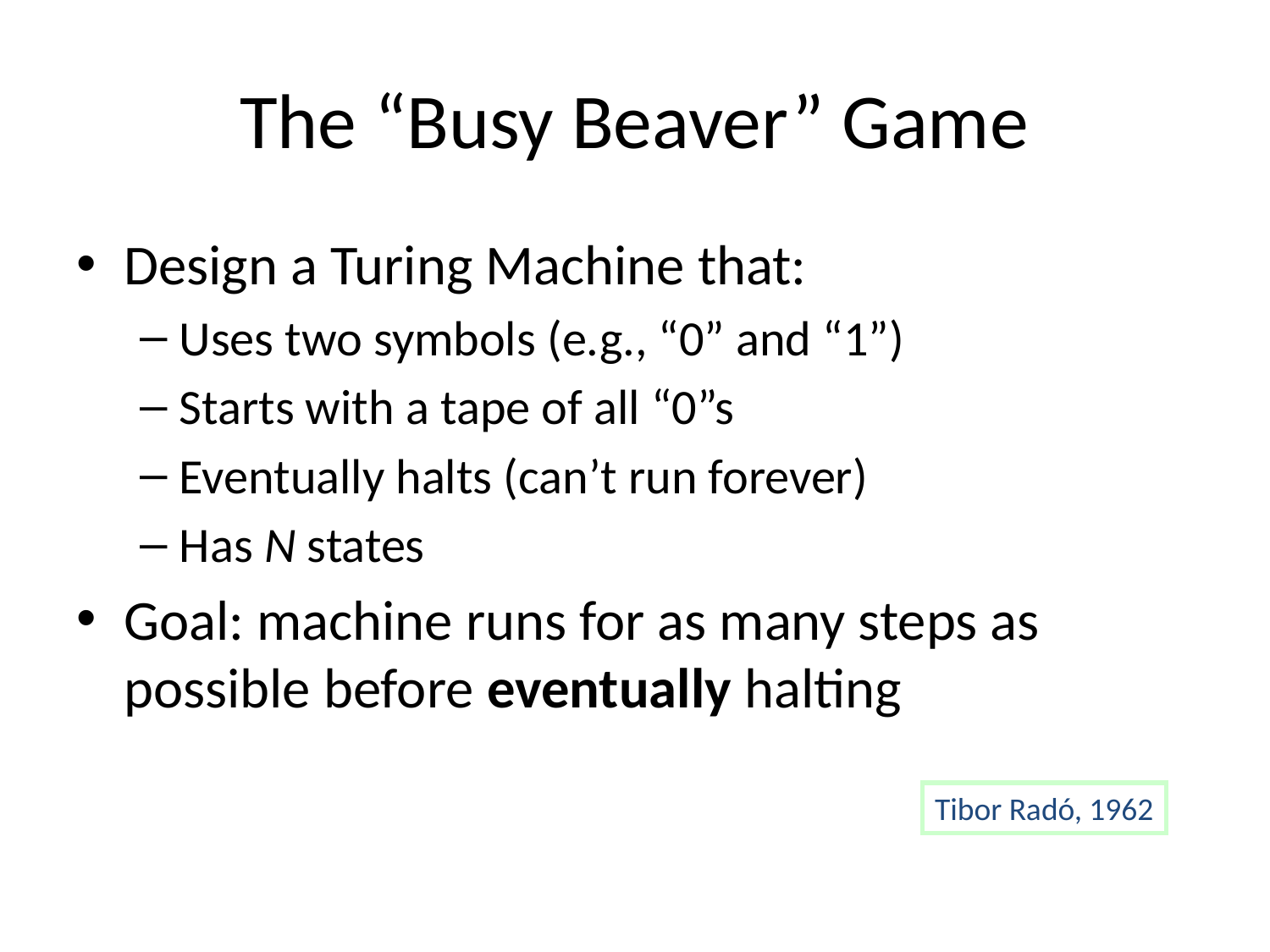

# The “Busy Beaver” Game
Design a Turing Machine that:
Uses two symbols (e.g., “0” and “1”)
Starts with a tape of all “0”s
Eventually halts (can’t run forever)
Has N states
Goal: machine runs for as many steps as possible before eventually halting
Tibor Radó, 1962